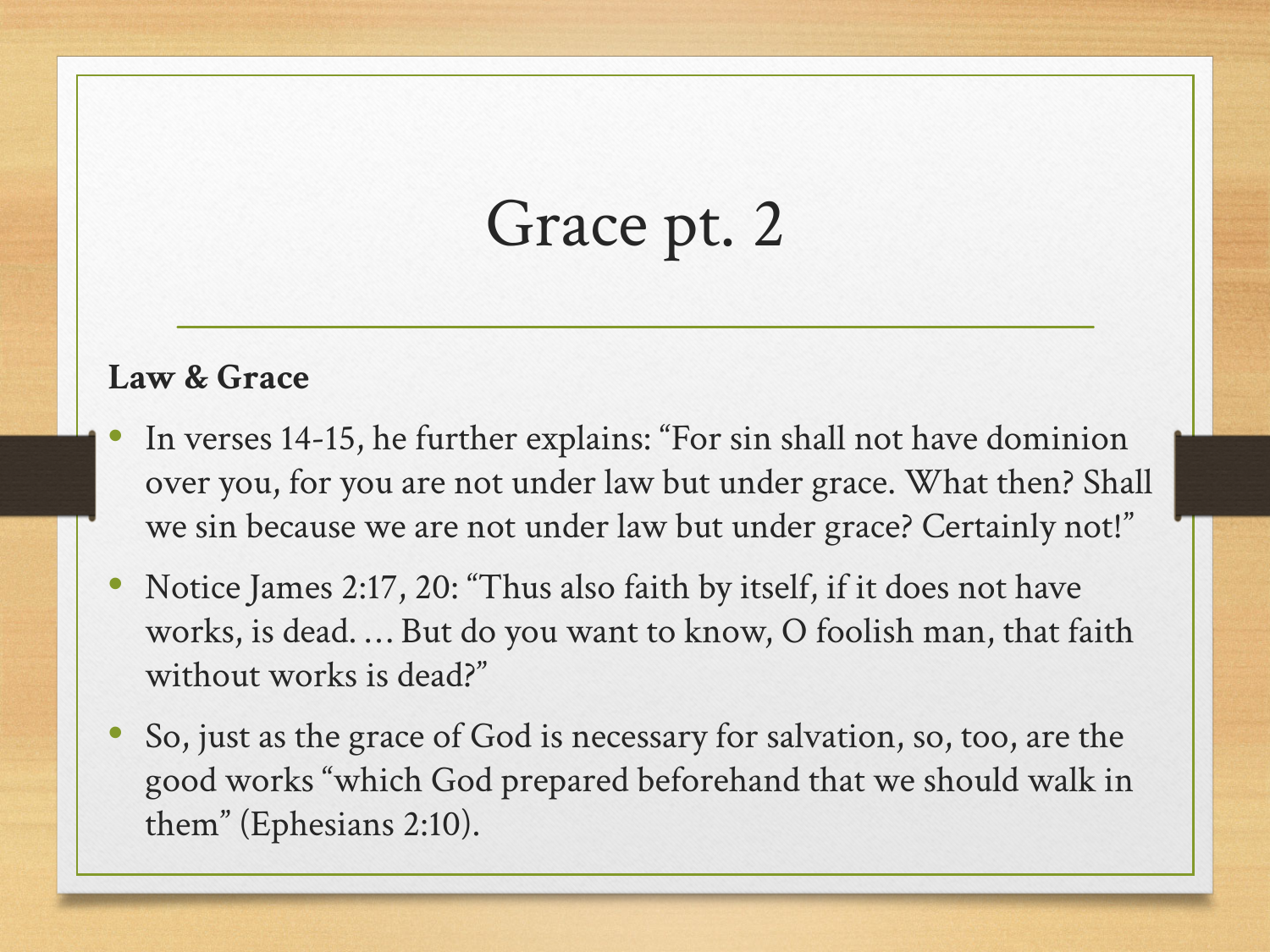

# Grace pt. 2
Law & Grace
In verses 14-15, he further explains: “For sin shall not have dominion over you, for you are not under law but under grace. What then? Shall we sin because we are not under law but under grace? Certainly not!”
Notice James 2:17, 20: “Thus also faith by itself, if it does not have works, is dead. … But do you want to know, O foolish man, that faith without works is dead?”
So, just as the grace of God is necessary for salvation, so, too, are the good works “which God prepared beforehand that we should walk in them” (Ephesians 2:10).